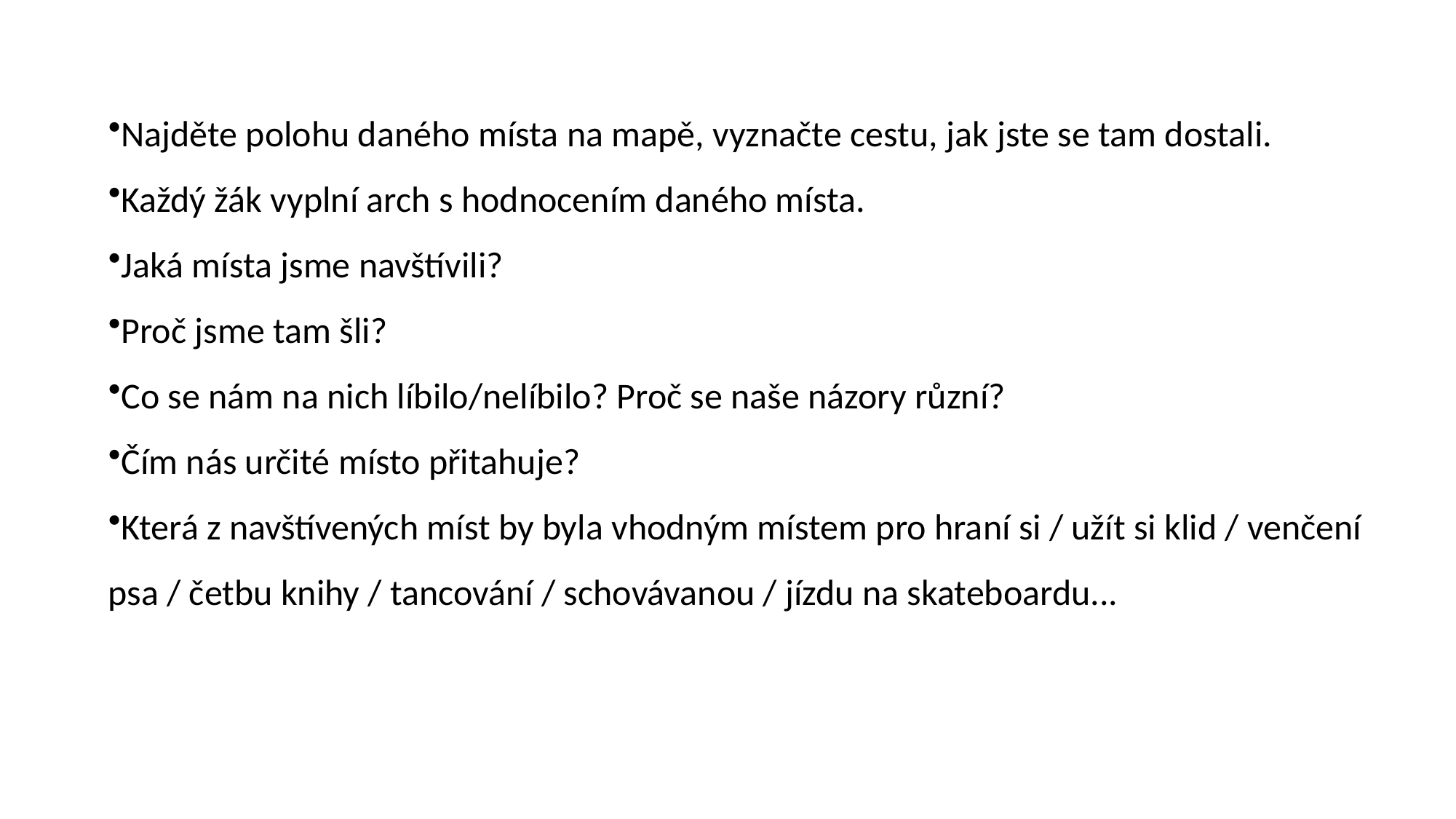

Najděte polohu daného místa na mapě, vyznačte cestu, jak jste se tam dostali.
Každý žák vyplní arch s hodnocením daného místa.
Jaká místa jsme navštívili?
Proč jsme tam šli?
Co se nám na nich líbilo/nelíbilo? Proč se naše názory různí?
Čím nás určité místo přitahuje?
Která z navštívených míst by byla vhodným místem pro hraní si / užít si klid / venčení psa / četbu knihy / tancování / schovávanou / jízdu na skateboardu...